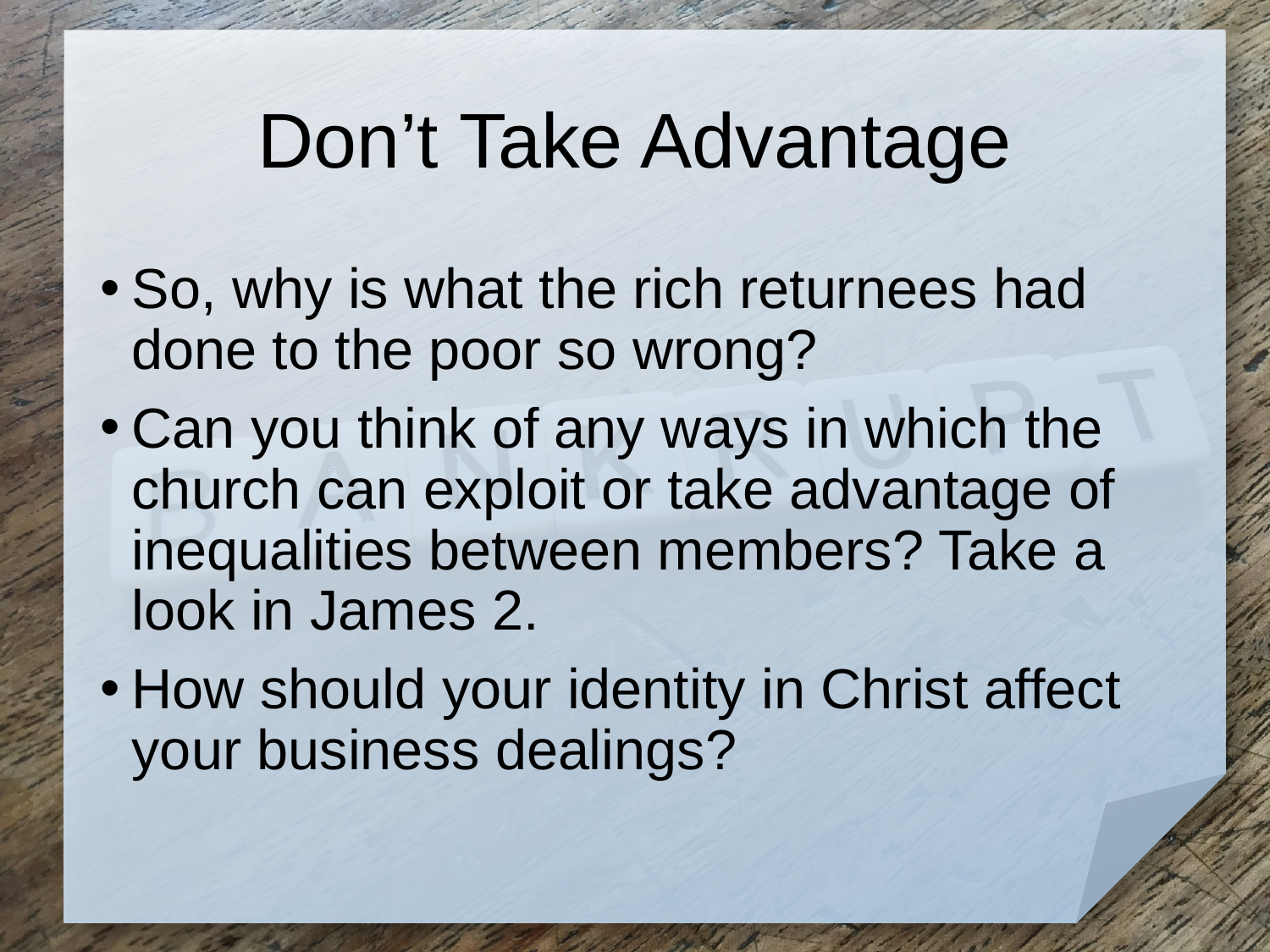

# Don’t Take Advantage
So, why is what the rich returnees had done to the poor so wrong?
Can you think of any ways in which the church can exploit or take advantage of inequalities between members? Take a look in James 2.
How should your identity in Christ affect your business dealings?